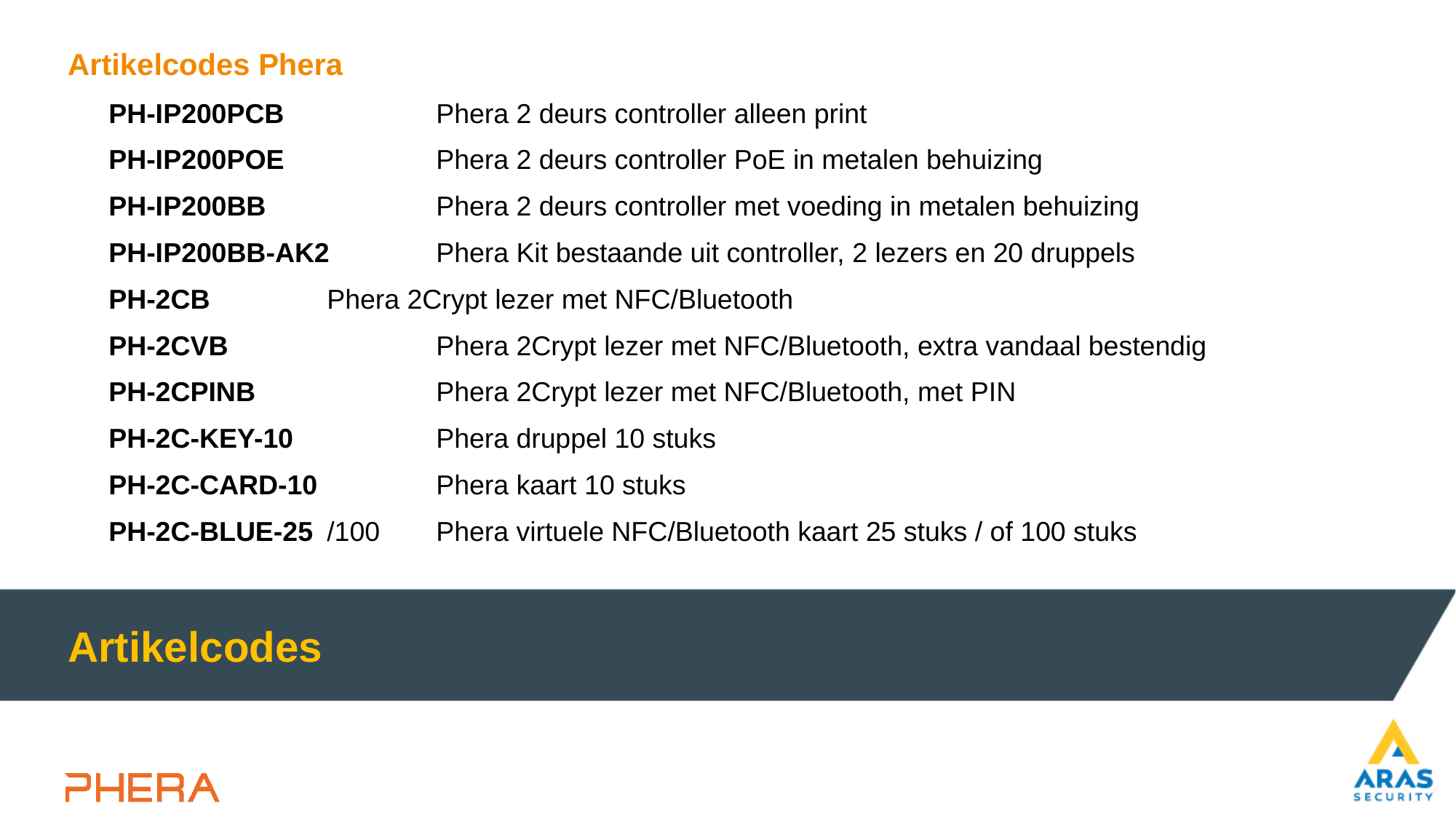

Artikelcodes Phera
PH-IP200PCB		Phera 2 deurs controller alleen print
PH-IP200POE		Phera 2 deurs controller PoE in metalen behuizing
PH-IP200BB		Phera 2 deurs controller met voeding in metalen behuizing
PH-IP200BB-AK2	Phera Kit bestaande uit controller, 2 lezers en 20 druppels
PH-2CB		Phera 2Crypt lezer met NFC/Bluetooth
PH-2CVB		Phera 2Crypt lezer met NFC/Bluetooth, extra vandaal bestendig
PH-2CPINB		Phera 2Crypt lezer met NFC/Bluetooth, met PIN
PH-2C-KEY-10		Phera druppel 10 stuks
PH-2C-CARD-10		Phera kaart 10 stuks
PH-2C-BLUE-25	/100	Phera virtuele NFC/Bluetooth kaart 25 stuks / of 100 stuks
# Artikelcodes